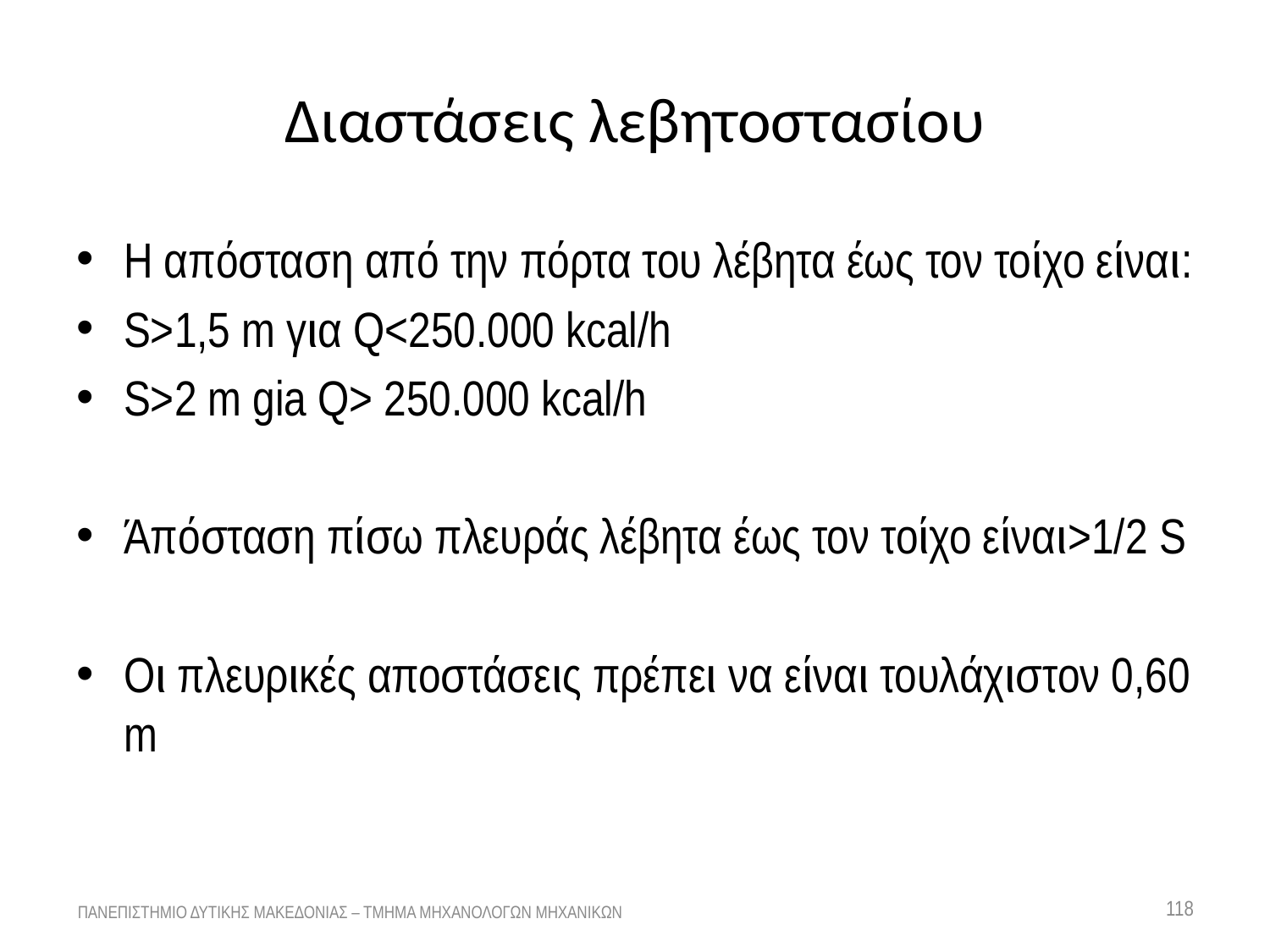

# Διαστάσεις λεβητοστασίου
Η απόσταση από την πόρτα του λέβητα έως τον τοίχο είναι:
S>1,5 m για Q<250.000 kcal/h
S>2 m gia Q> 250.000 kcal/h

Άπόσταση πίσω πλευράς λέβητα έως τον τοίχο είναι>1/2 S

Οι πλευρικές αποστάσεις πρέπει να είναι τουλάχιστον 0,60 m
118
ΠΑΝΕΠΙΣΤΗΜΙΟ ΔΥΤΙΚΗΣ ΜΑΚΕΔΟΝΙΑΣ – ΤΜΗΜΑ ΜΗΧΑΝΟΛΟΓΩΝ ΜΗΧΑΝΙΚΩΝ